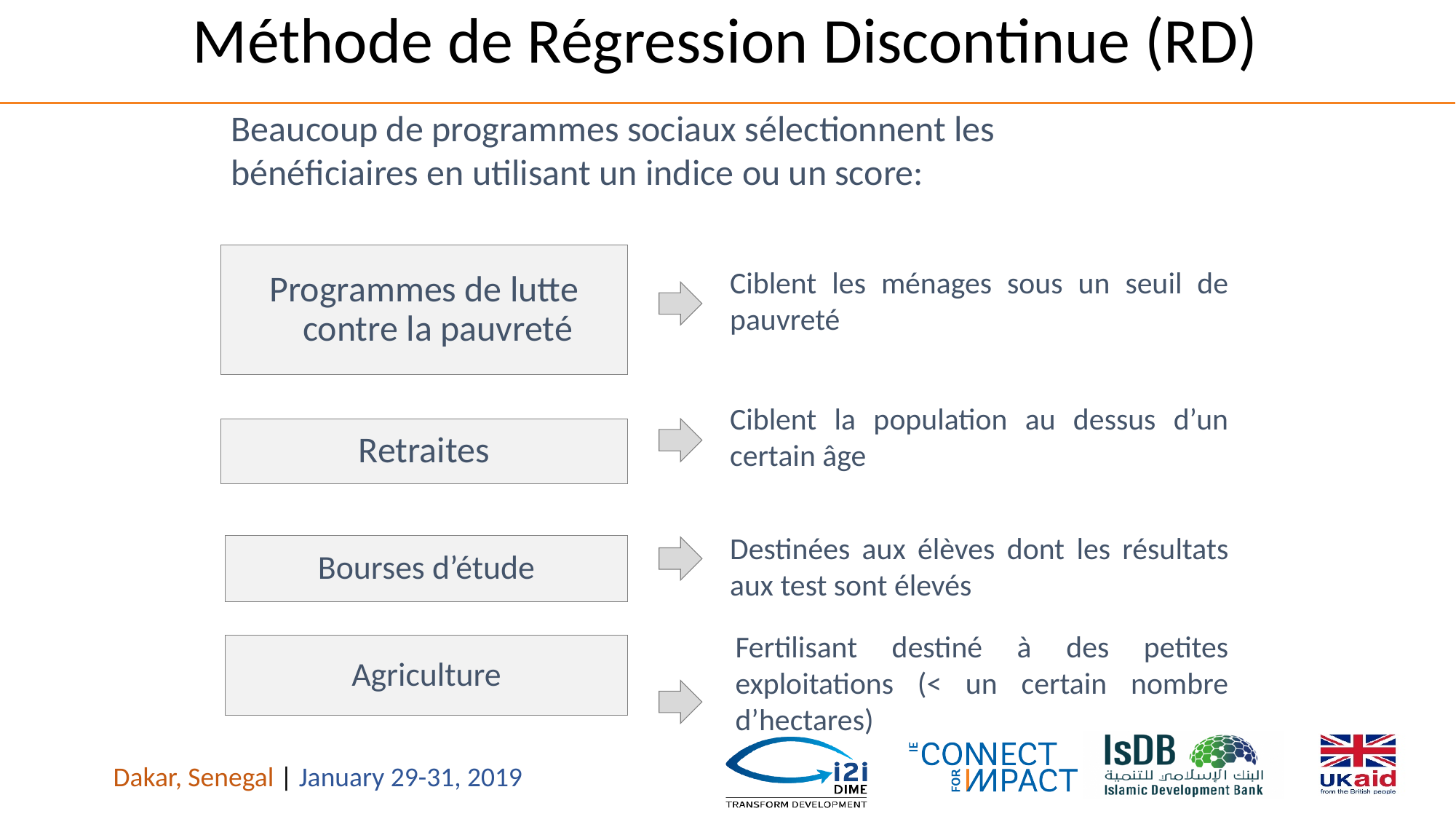

# Méthode de Régression Discontinue (RD)
Beaucoup de programmes sociaux sélectionnent les bénéficiaires en utilisant un indice ou un score:
Programmes de lutte contre la pauvreté
Ciblent les ménages sous un seuil de pauvreté

Ciblent la population au dessus d’un certain âge

Retraites
Destinées aux élèves dont les résultats aux test sont élevés
Bourses d’étude

Fertilisant destiné à des petites exploitations (< un certain nombre d’hectares)
Agriculture